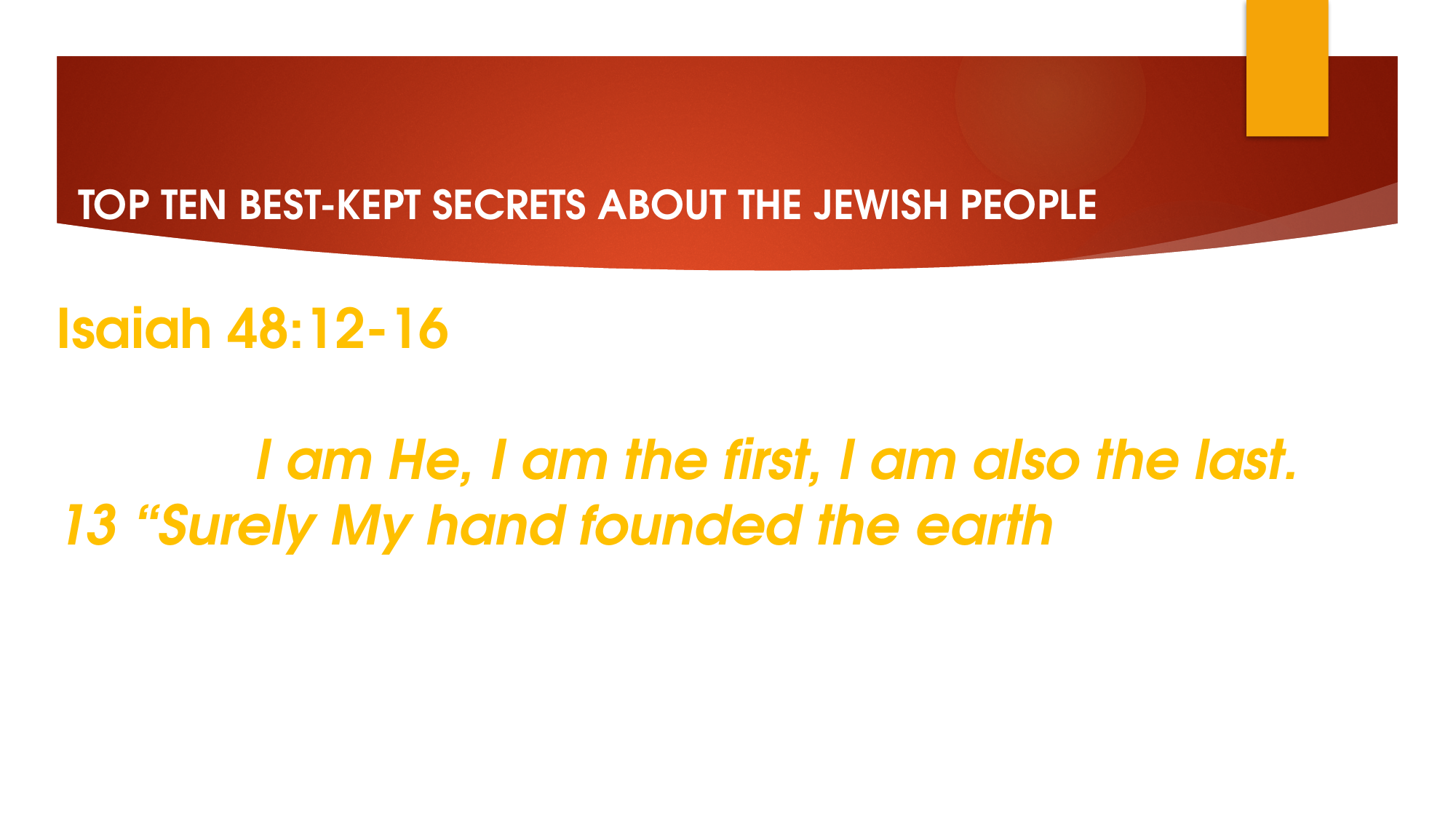

# TOP TEN BEST-KEPT SECRETS ABOUT THE JEWISH PEOPLE
Isaiah 48:12-16
“Listen to Me, O Jacob, even Israel whom I
called; I am He, I am the first, I am also the last. 13 “Surely My hand founded the earth, And My right hand spread out the heavens; When I call to them, they stand together. 14 “Assemble, all of you, and listen! Who among them has declared these things?